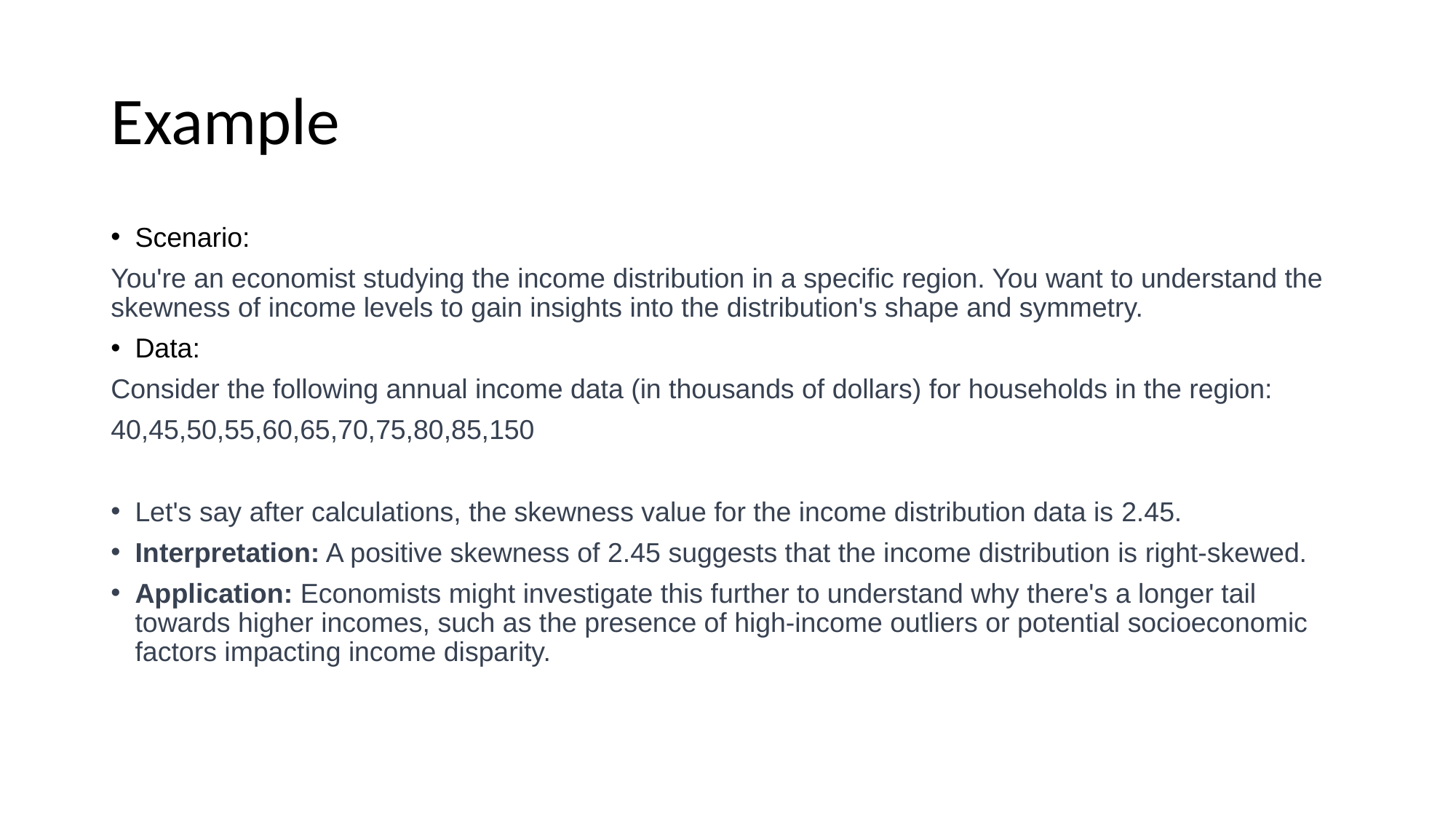

# Example
Scenario:
You're an economist studying the income distribution in a specific region. You want to understand the skewness of income levels to gain insights into the distribution's shape and symmetry.
Data:
Consider the following annual income data (in thousands of dollars) for households in the region:
40,45,50,55,60,65,70,75,80,85,150

Let's say after calculations, the skewness value for the income distribution data is 2.45.
Interpretation: A positive skewness of 2.45 suggests that the income distribution is right-skewed.
Application: Economists might investigate this further to understand why there's a longer tail towards higher incomes, such as the presence of high-income outliers or potential socioeconomic factors impacting income disparity.